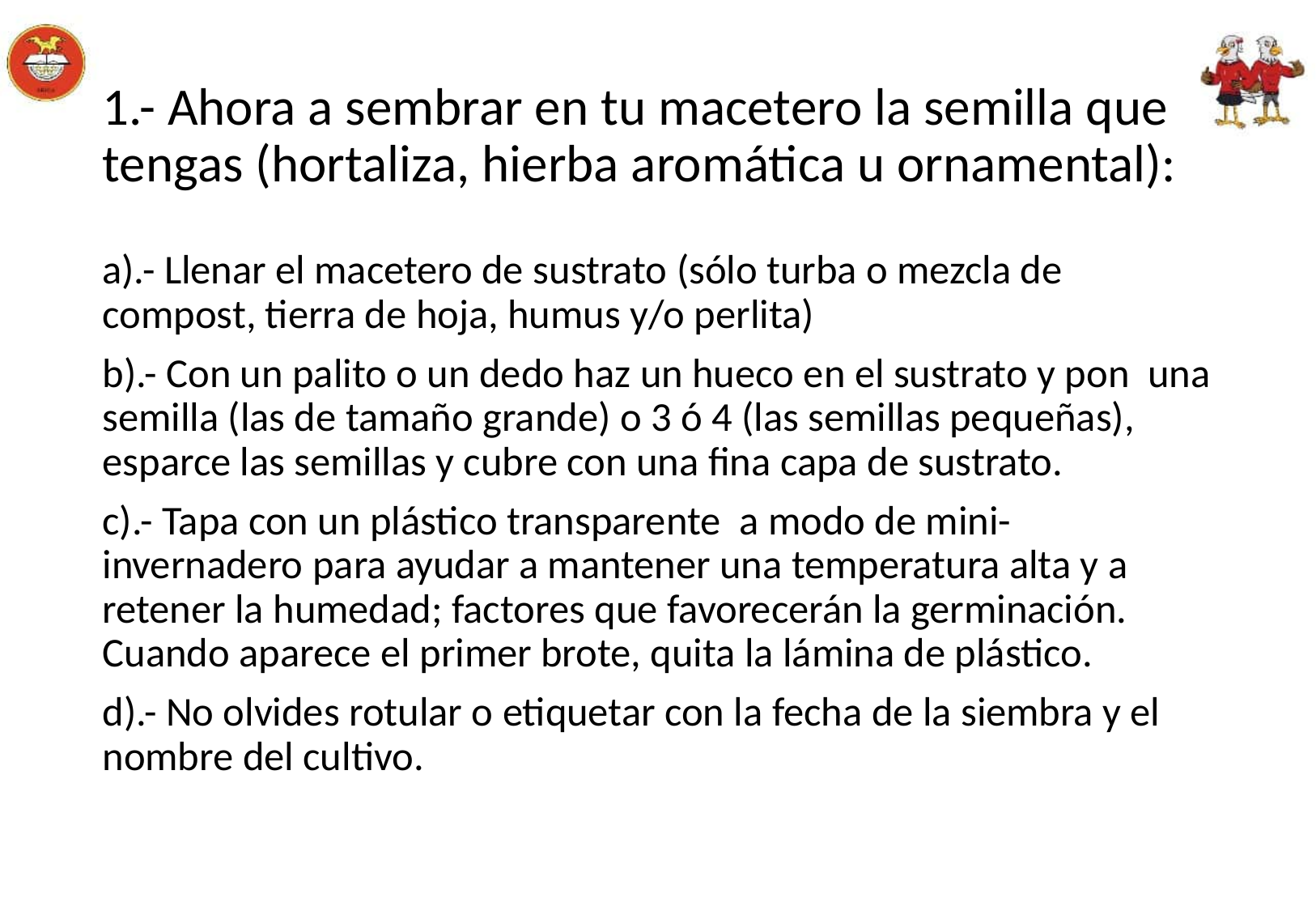

# 1.- Ahora a sembrar en tu macetero la semilla que tengas (hortaliza, hierba aromática u ornamental):
a).- Llenar el macetero de sustrato (sólo turba o mezcla de compost, tierra de hoja, humus y/o perlita)
b).- Con un palito o un dedo haz un hueco en el sustrato y pon  una semilla (las de tamaño grande) o 3 ó 4 (las semillas pequeñas), esparce las semillas y cubre con una fina capa de sustrato.
c).- Tapa con un plástico transparente  a modo de mini-invernadero para ayudar a mantener una temperatura alta y a retener la humedad; factores que favorecerán la germinación. Cuando aparece el primer brote, quita la lámina de plástico.
d).- No olvides rotular o etiquetar con la fecha de la siembra y el nombre del cultivo.